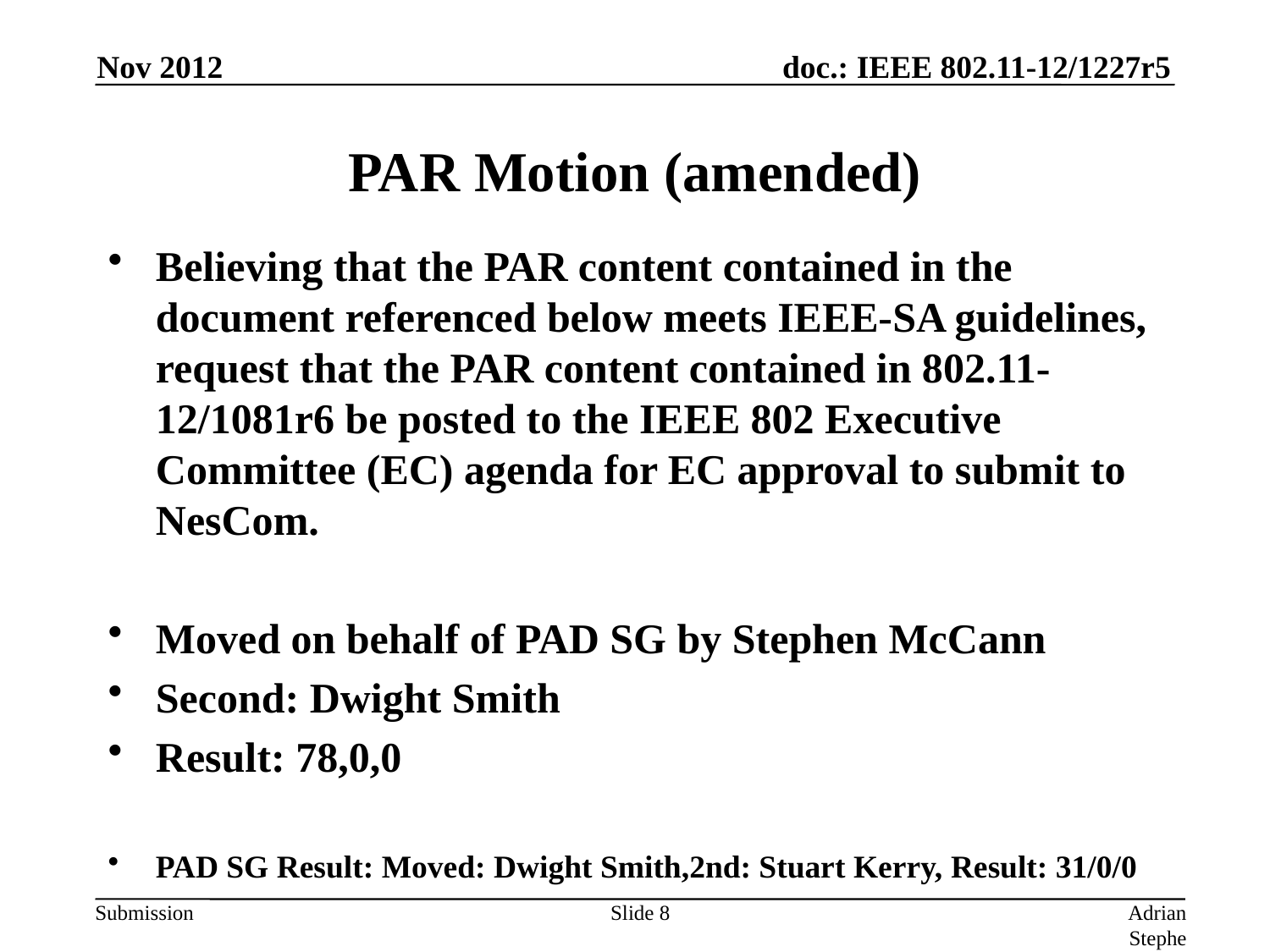

Nov 2012
# PAR Motion (amended)
Believing that the PAR content contained in the document referenced below meets IEEE-SA guidelines, request that the PAR content contained in 802.11-12/1081r6 be posted to the IEEE 802 Executive Committee (EC) agenda for EC approval to submit to NesCom.

Moved on behalf of PAD SG by Stephen McCann
Second: Dwight Smith
Result: 78,0,0

PAD SG Result: Moved: Dwight Smith,2nd: Stuart Kerry, Result: 31/0/0
Slide 8
Adrian Stephens, Intel Corporation